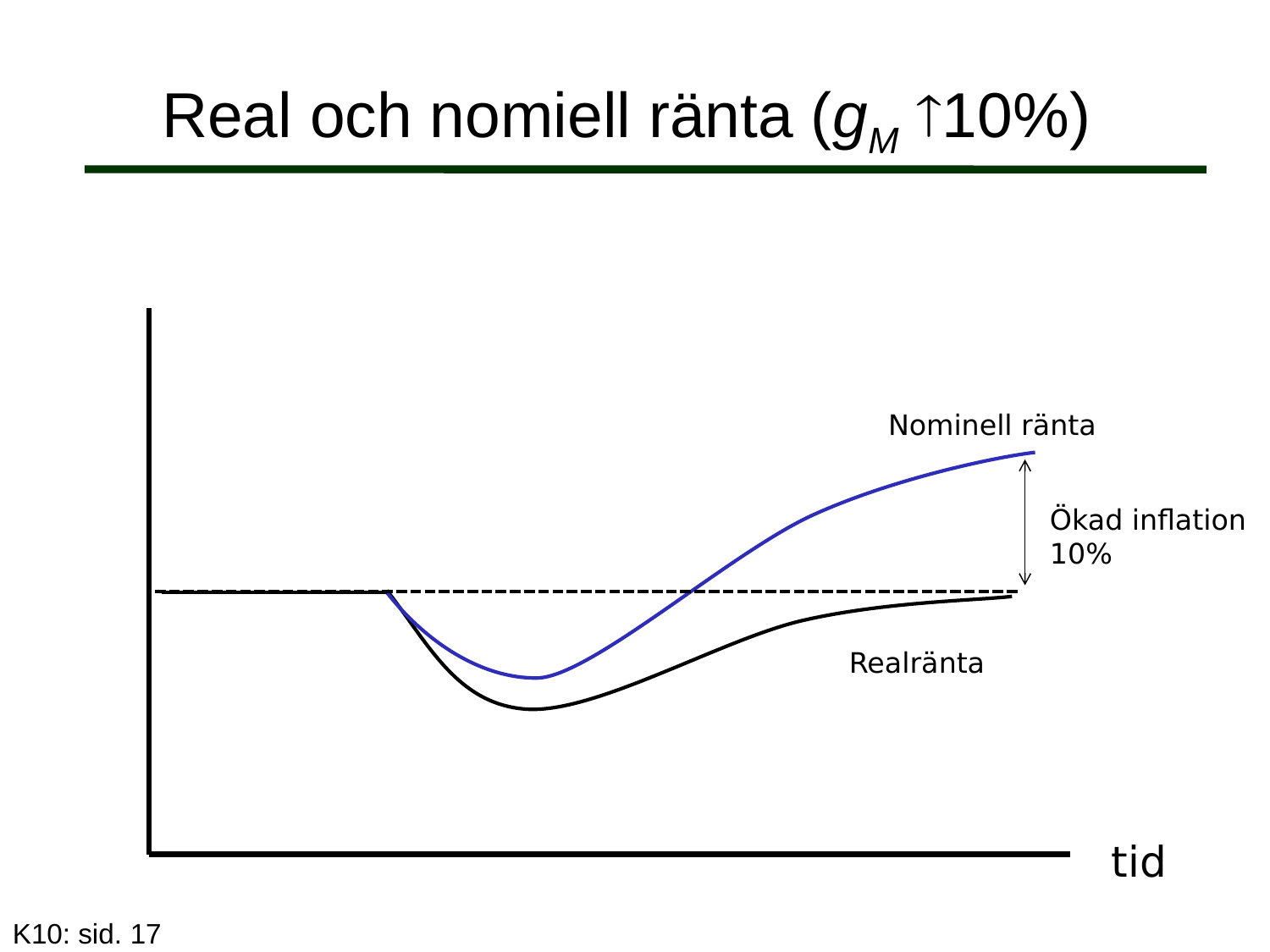

# Real och nomiell ränta (gM ↑10%)
ränta
Nominell ränta

Ökad inflation
10%

Realränta
tid
K10: sid. 17